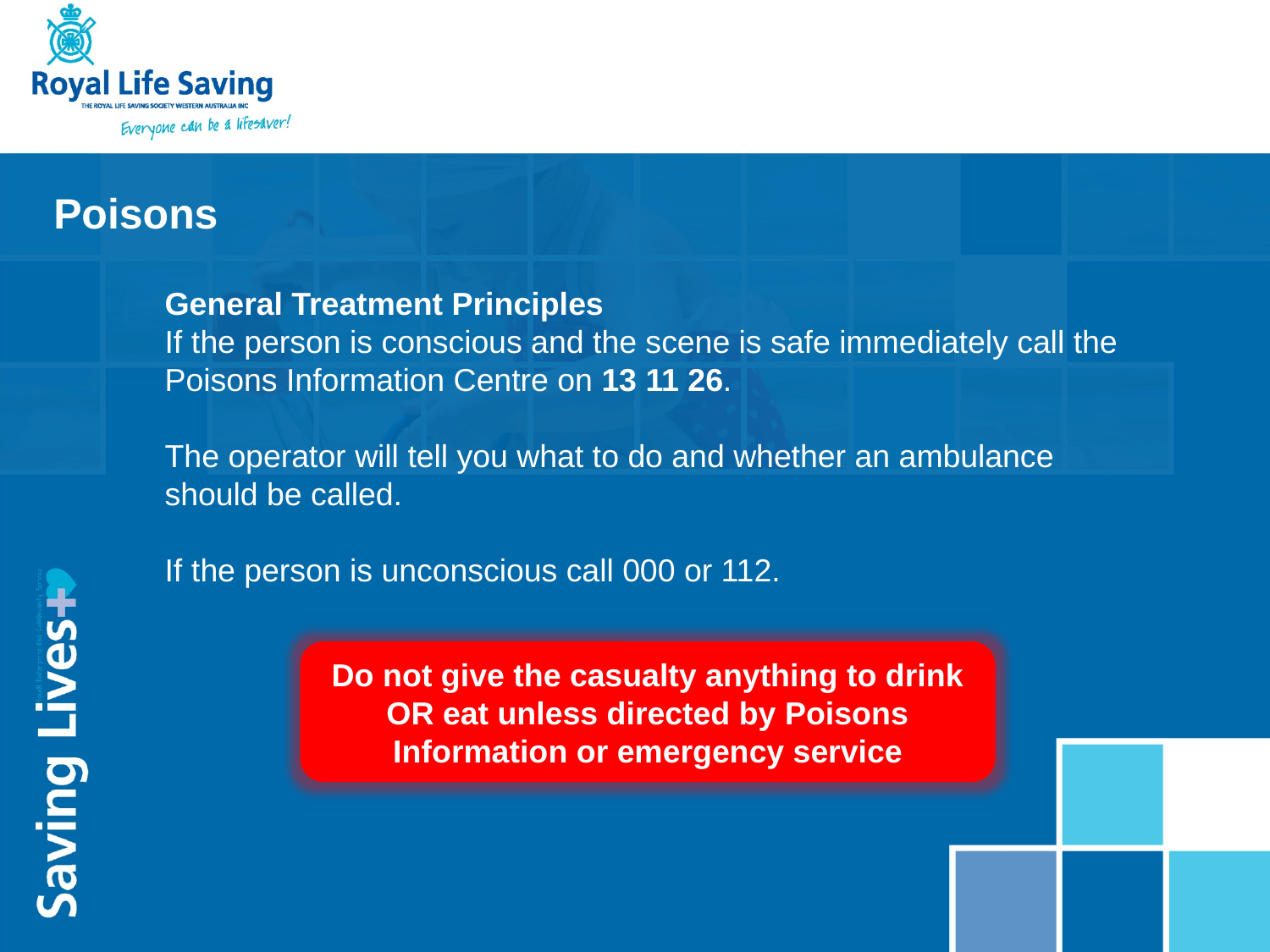

Poisons
General Treatment Principles
If the person is conscious and the scene is safe immediately call the Poisons Information Centre on 13 11 26.

The operator will tell you what to do and whether an ambulance should be called.

If the person is unconscious call 000 or 112.
Do not give the casualty anything to drink OR eat unless directed by Poisons Information or emergency service